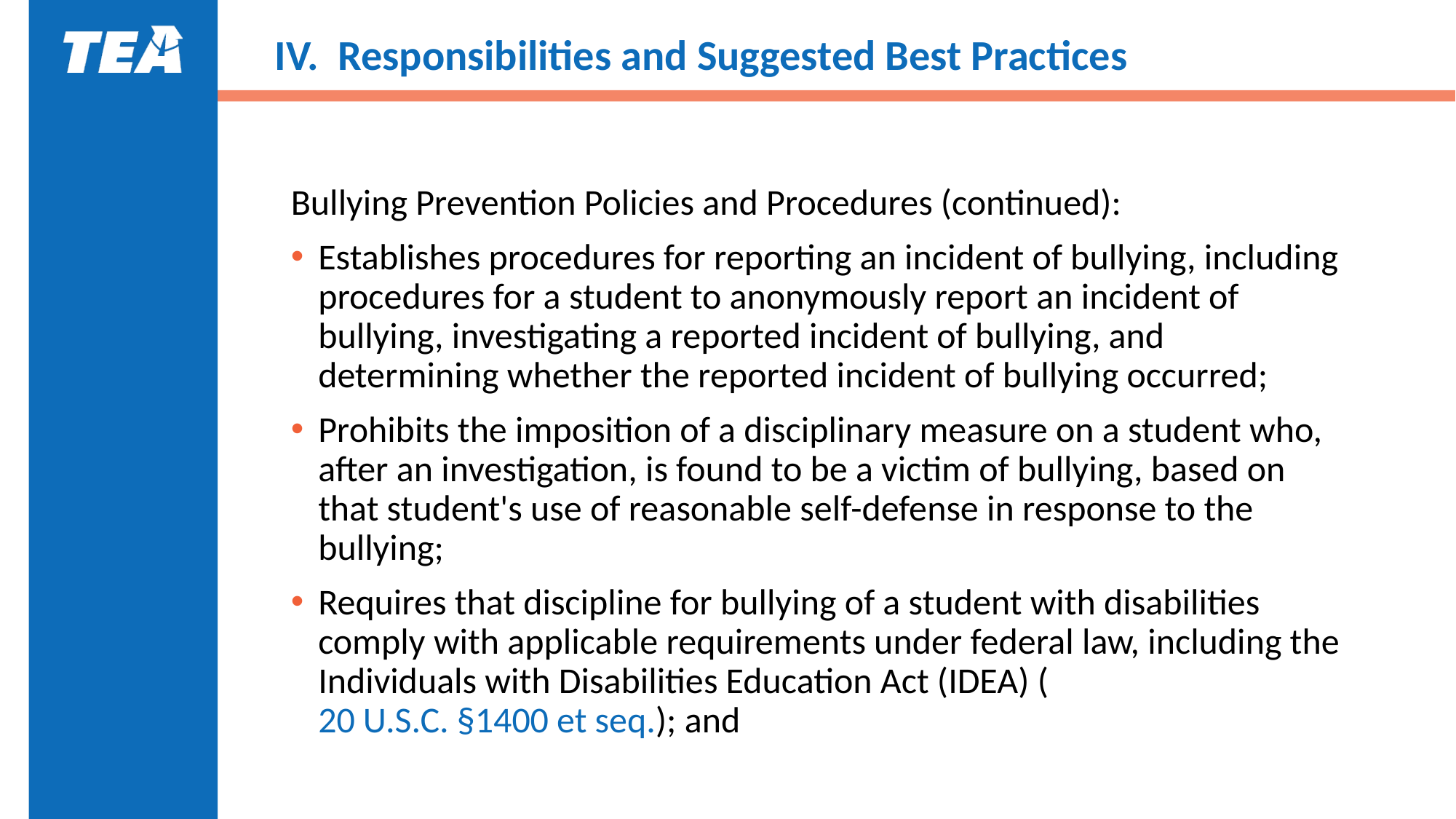

# IV.  Responsibilities and Suggested Best Practices
Bullying Prevention Policies and Procedures (continued):
Establishes procedures for reporting an incident of bullying, including procedures for a student to anonymously report an incident of bullying, investigating a reported incident of bullying, and determining whether the reported incident of bullying occurred;
Prohibits the imposition of a disciplinary measure on a student who, after an investigation, is found to be a victim of bullying, based on that student's use of reasonable self-defense in response to the bullying;
Requires that discipline for bullying of a student with disabilities comply with applicable requirements under federal law, including the Individuals with Disabilities Education Act (IDEA) (20 U.S.C. §1400 et seq.); and